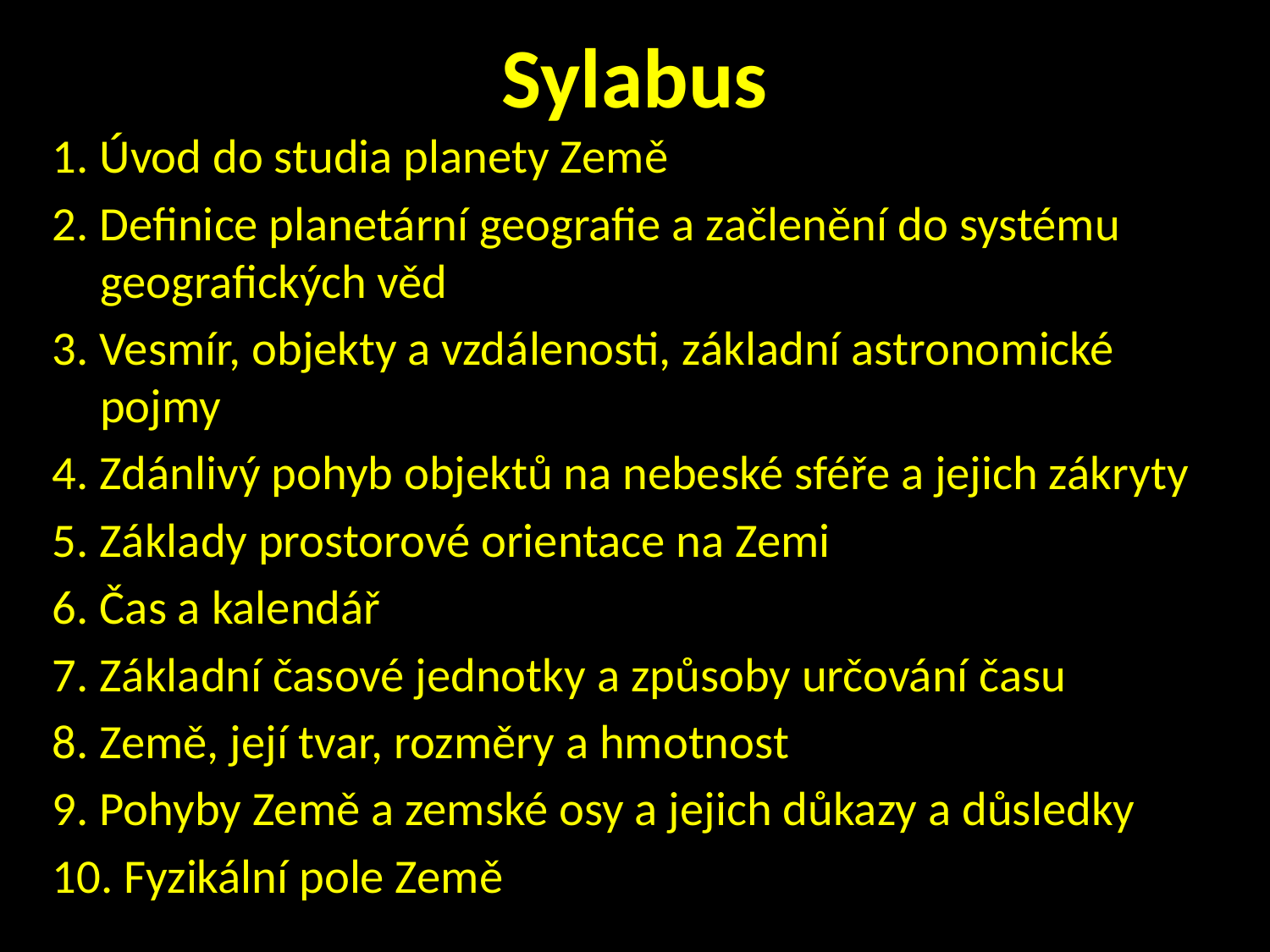

# Sylabus
1. Úvod do studia planety Země
2. Definice planetární geografie a začlenění do systému    	geografických věd
3. Vesmír, objekty a vzdálenosti, základní astronomické 	pojmy
4. Zdánlivý pohyb objektů na nebeské sféře a jejich zákryty
5. Základy prostorové orientace na Zemi
6. Čas a kalendář
7. Základní časové jednotky a způsoby určování času
8. Země, její tvar, rozměry a hmotnost
9. Pohyby Země a zemské osy a jejich důkazy a důsledky
10. Fyzikální pole Země